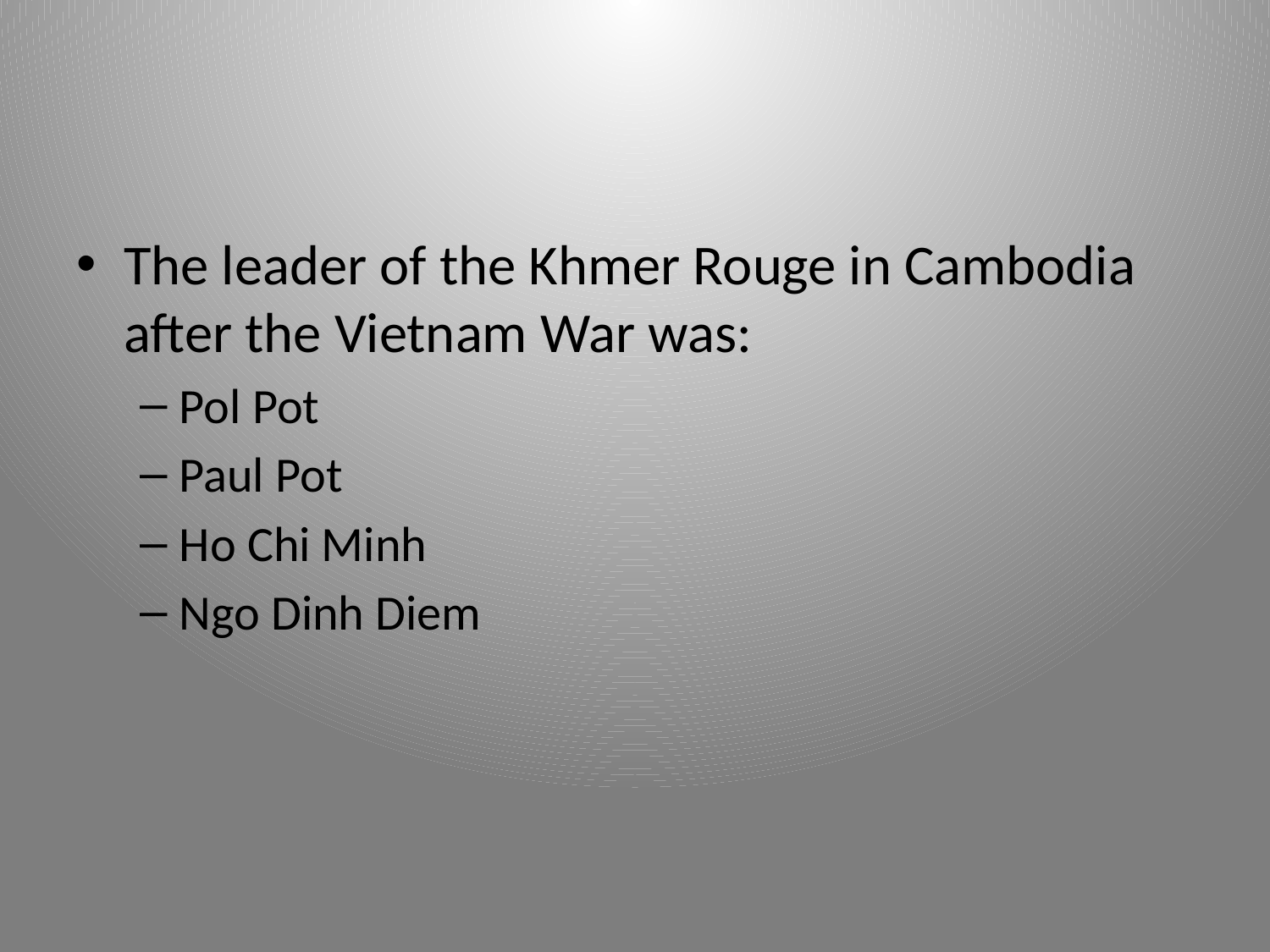

The leader of the Khmer Rouge in Cambodia after the Vietnam War was:
Pol Pot
Paul Pot
Ho Chi Minh
Ngo Dinh Diem